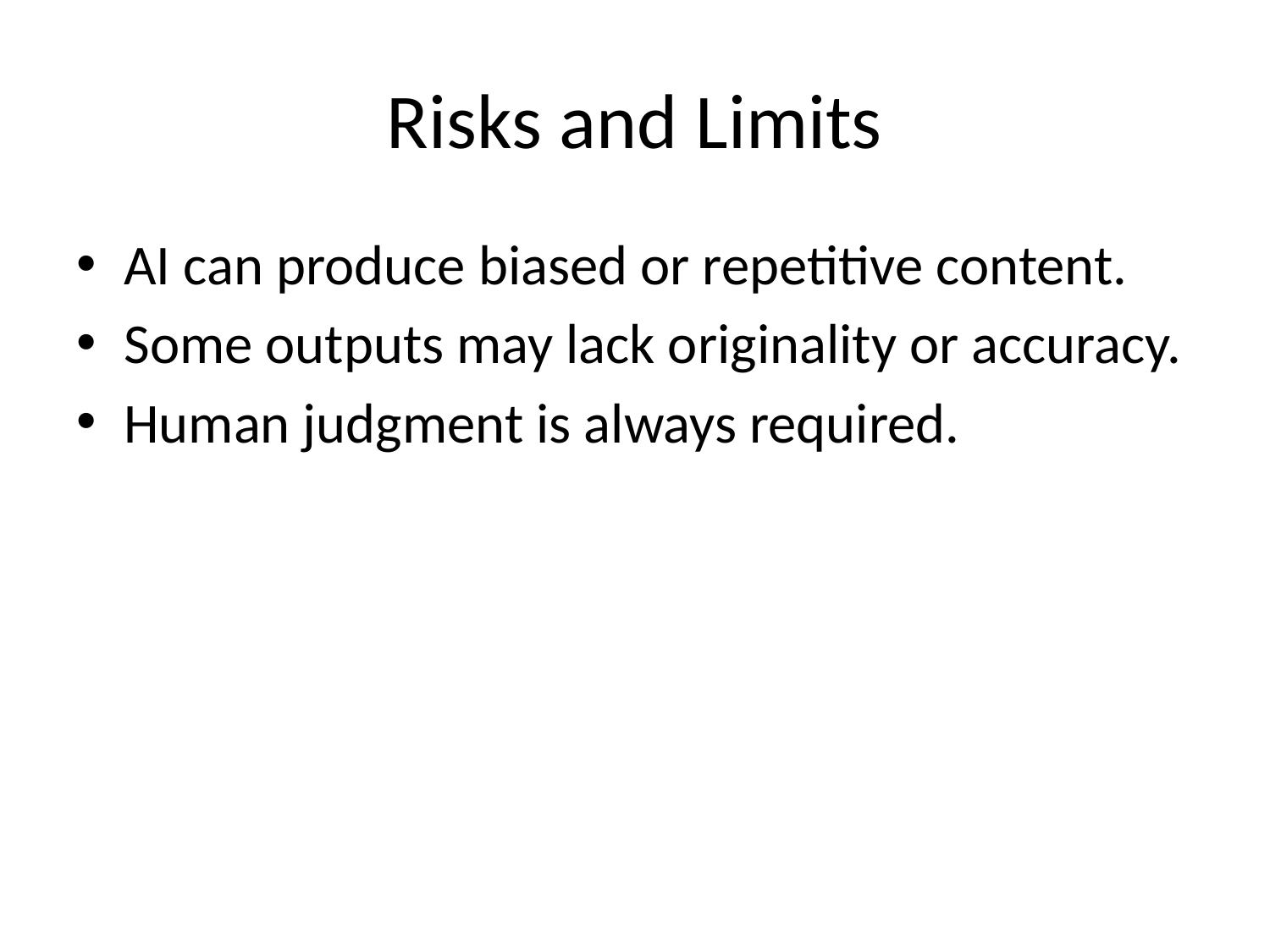

# Risks and Limits
AI can produce biased or repetitive content.
Some outputs may lack originality or accuracy.
Human judgment is always required.